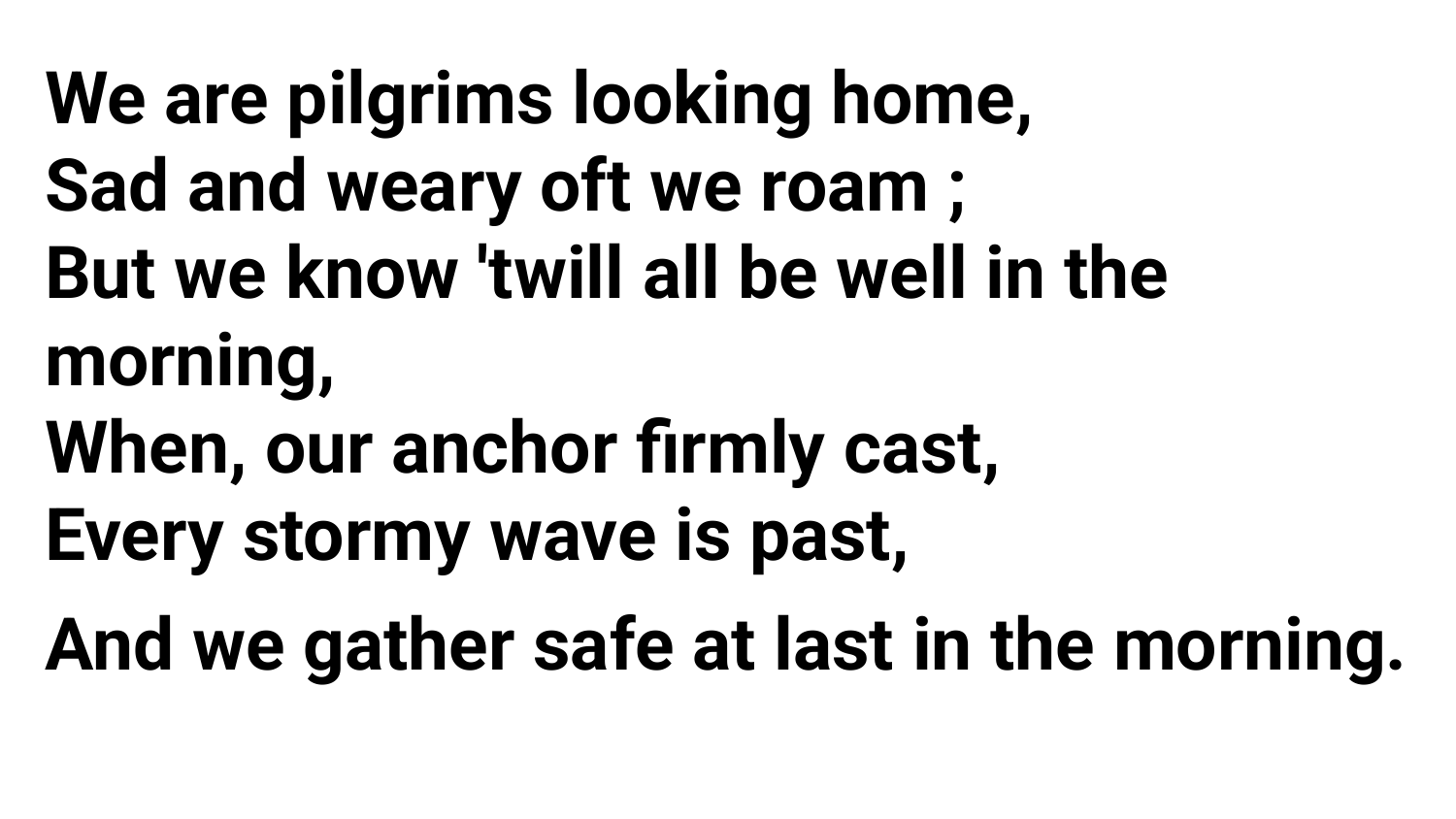

We are pilgrims looking home,
Sad and weary oft we roam ;
But we know 'twill all be well in the morning,
When, our anchor firmly cast,
Every stormy wave is past,
And we gather safe at last in the morning.